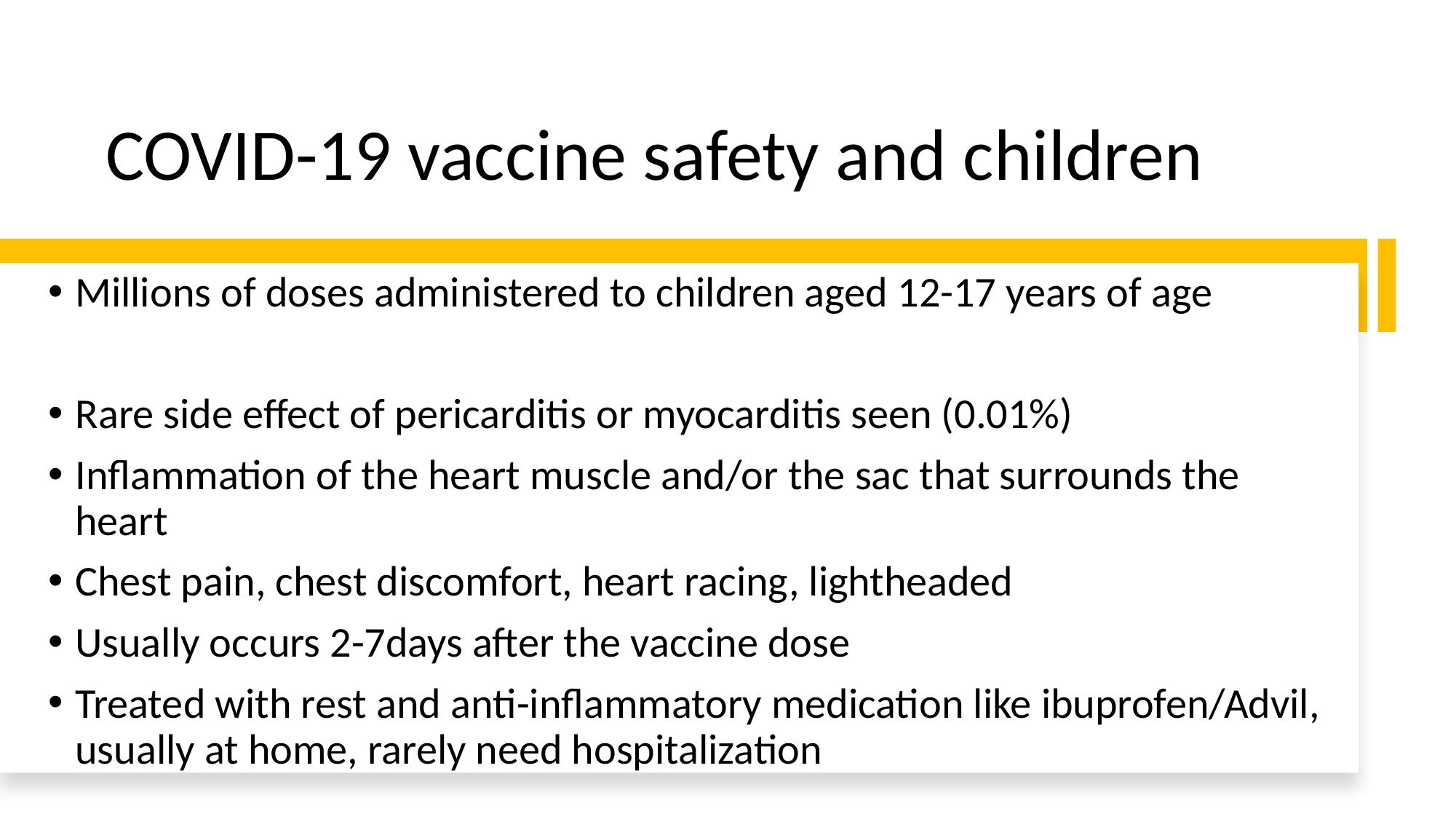

# COVID-19 vaccine safety and children

Millions of doses administered to children aged 12-17 years of age

Rare side effect of pericarditis or myocarditis seen (0.01%)
Inflammation of the heart muscle and/or the sac that surrounds the heart
Chest pain, chest discomfort, heart racing, lightheaded
Usually occurs 2-7days after the vaccine dose
Treated with rest and anti-inflammatory medication like ibuprofen/Advil, usually at home, rarely need hospitalization